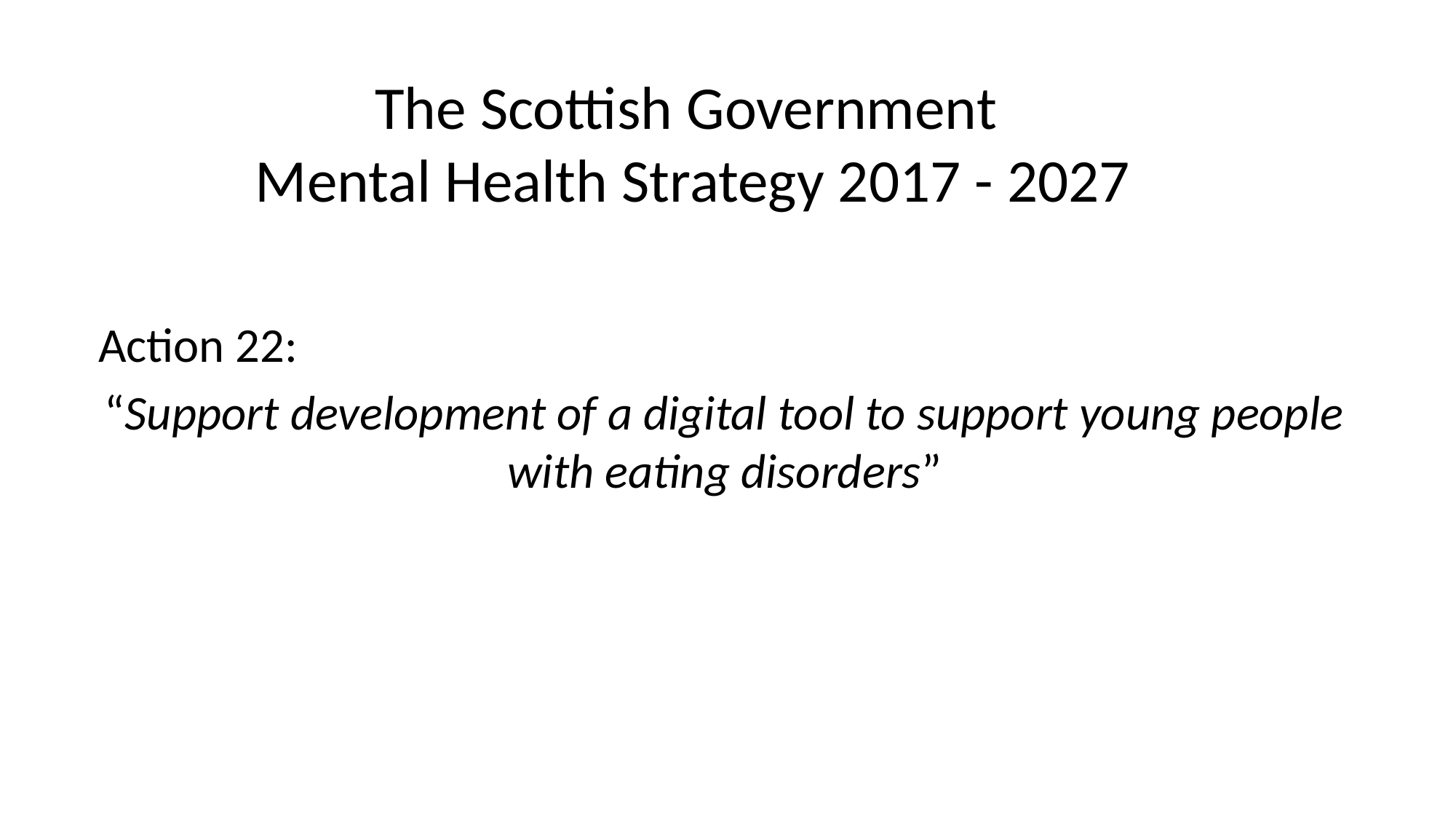

# The Scottish Government Mental Health Strategy 2017 - 2027

Action 22:
“Support development of a digital tool to support young people with eating disorders”